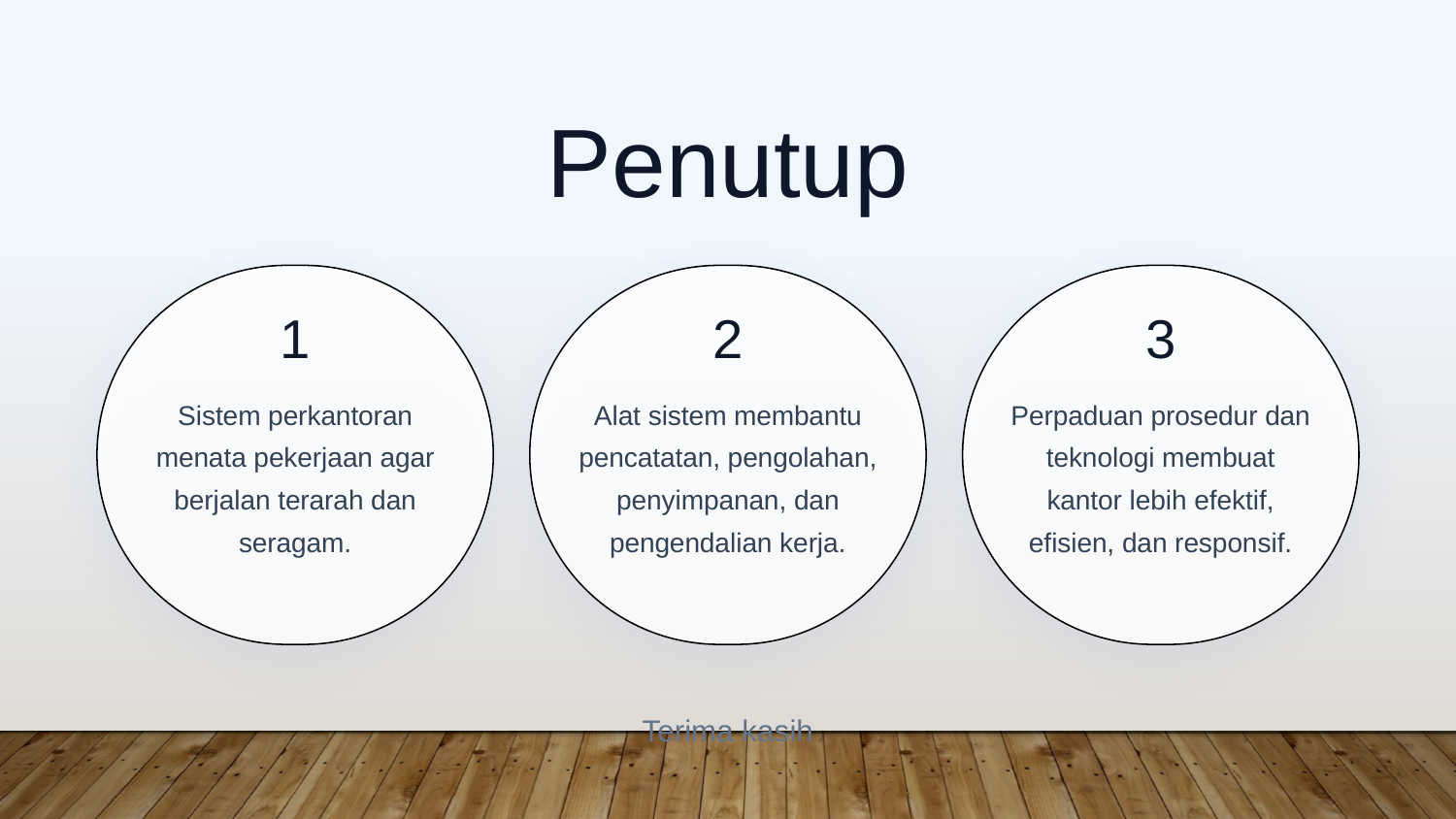

Penutup

1
2
3
Sistem perkantoran menata pekerjaan agar berjalan terarah dan seragam.
Alat sistem membantu pencatatan, pengolahan, penyimpanan, dan pengendalian kerja.
Perpaduan prosedur dan teknologi membuat kantor lebih efektif, efisien, dan responsif.
Terima kasih